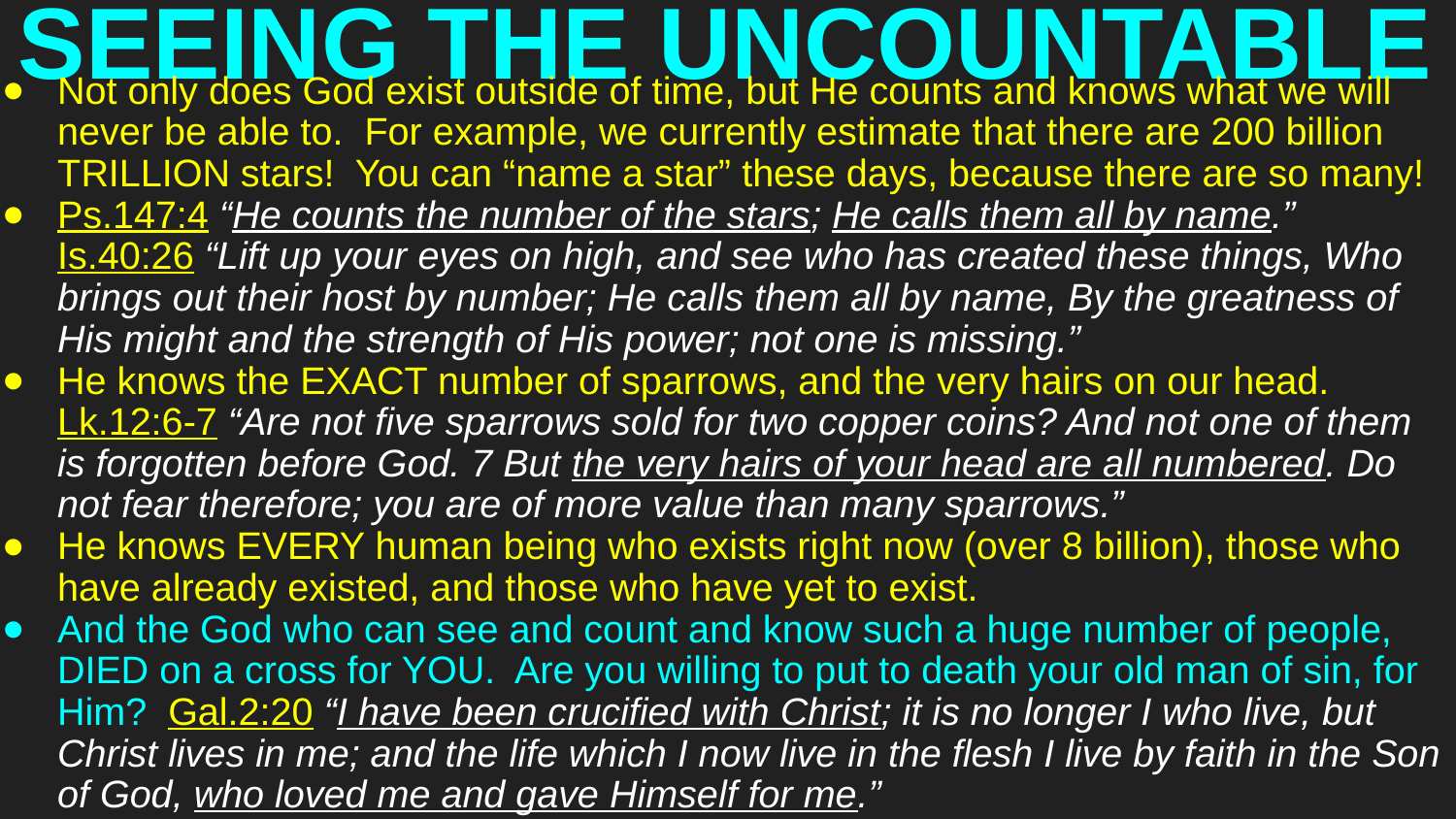

# SEEING THE UNCOUNTABLE
Not only does God exist outside of time, but He counts and knows what we will never be able to.  For example, we currently estimate that there are 200 billion TRILLION stars!  You can “name a star” these days, because there are so many!
Ps.147:4 “He counts the number of the stars; He calls them all by name.”  Is.40:26 “Lift up your eyes on high, and see who has created these things, Who brings out their host by number; He calls them all by name, By the greatness of His might and the strength of His power; not one is missing.”
He knows the EXACT number of sparrows, and the very hairs on our head.  Lk.12:6-7 “Are not five sparrows sold for two copper coins? And not one of them is forgotten before God. 7 But the very hairs of your head are all numbered. Do not fear therefore; you are of more value than many sparrows.”
He knows EVERY human being who exists right now (over 8 billion), those who have already existed, and those who have yet to exist.
And the God who can see and count and know such a huge number of people, DIED on a cross for YOU.  Are you willing to put to death your old man of sin, for Him?  Gal.2:20 “I have been crucified with Christ; it is no longer I who live, but Christ lives in me; and the life which I now live in the flesh I live by faith in the Son of God, who loved me and gave Himself for me.”